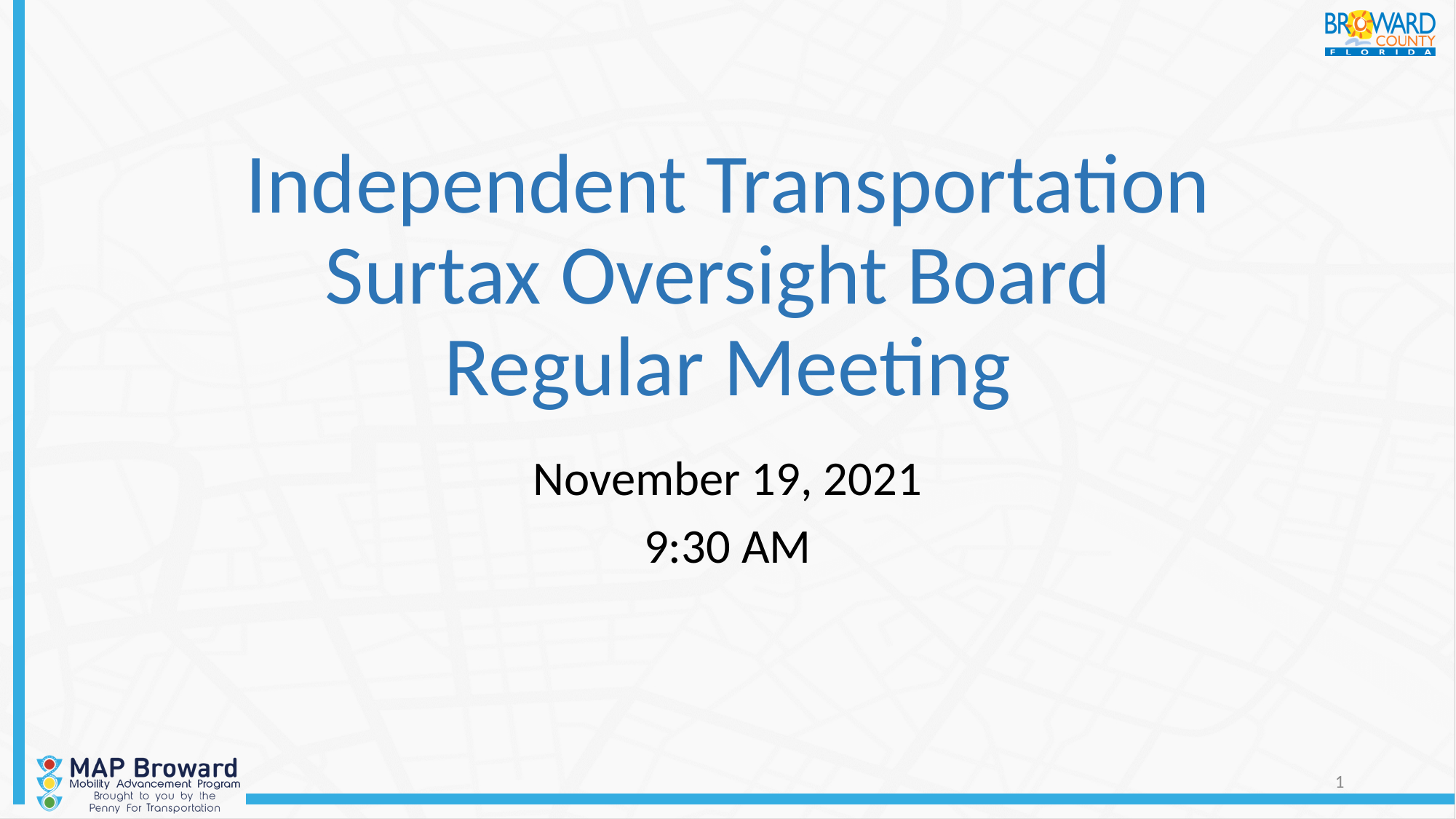

# Independent Transportation Surtax Oversight Board Regular Meeting
November 19, 2021
9:30 AM
1